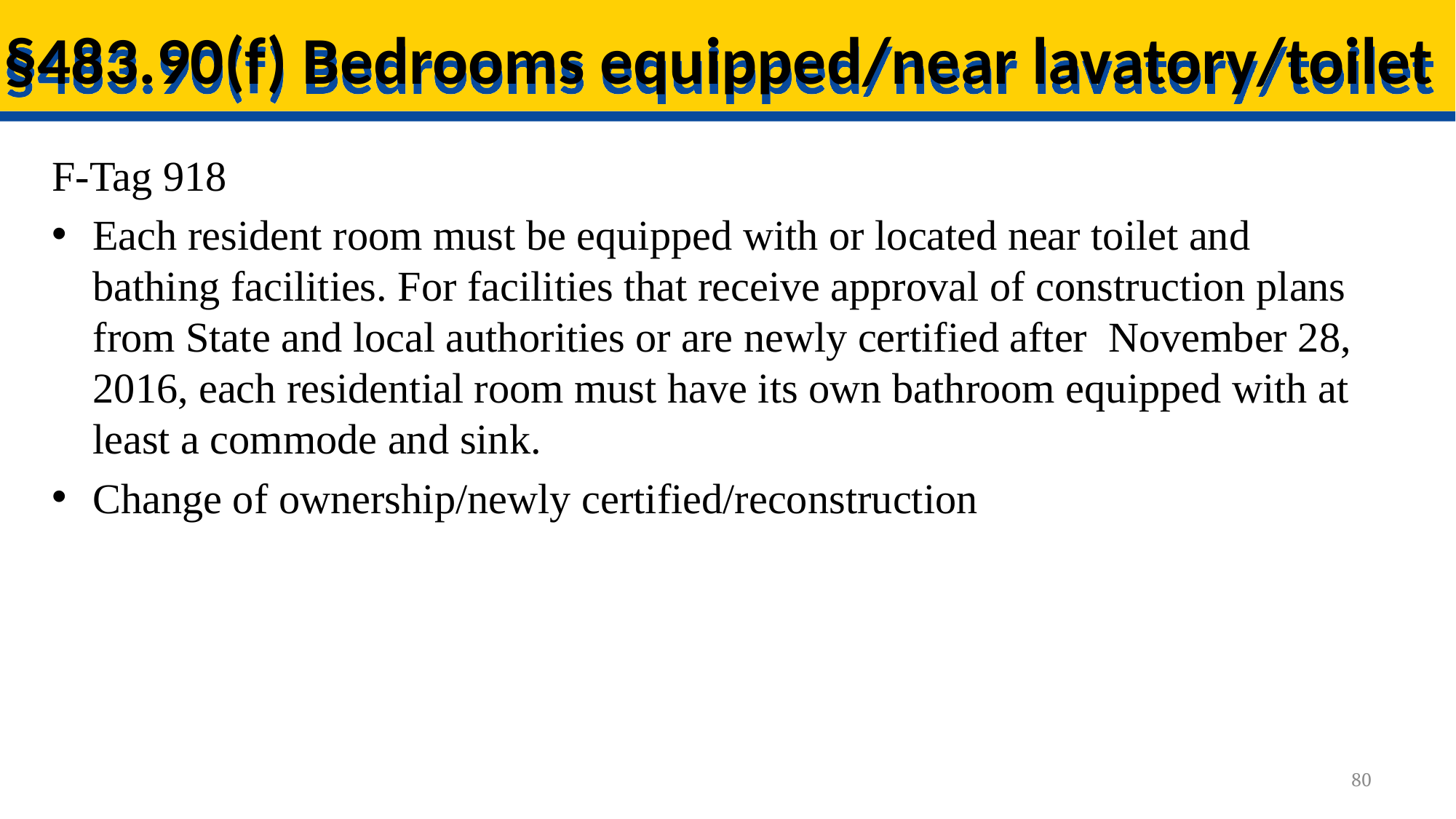

# §483.90(f) Bedrooms equipped/near lavatory/toilet
F-Tag 918
Each resident room must be equipped with or located near toilet and bathing facilities. For facilities that receive approval of construction plans from State and local authorities or are newly certified after  November 28, 2016, each residential room must have its own bathroom equipped with at least a commode and sink.
Change of ownership/newly certified/reconstruction

80